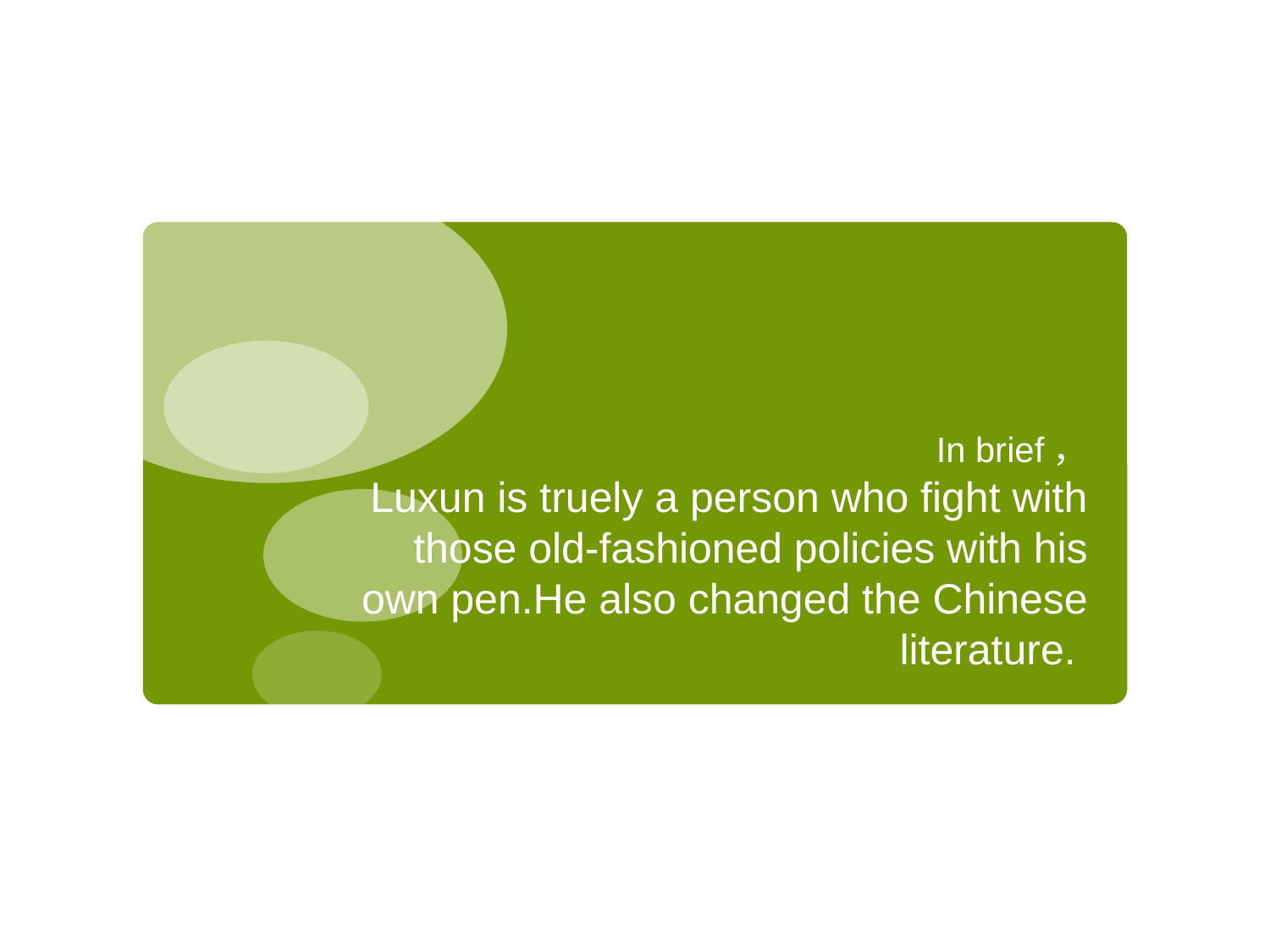

# In brief，
Luxun is truely a person who fight with those old-fashioned policies with his own pen.He also changed the Chinese literature.